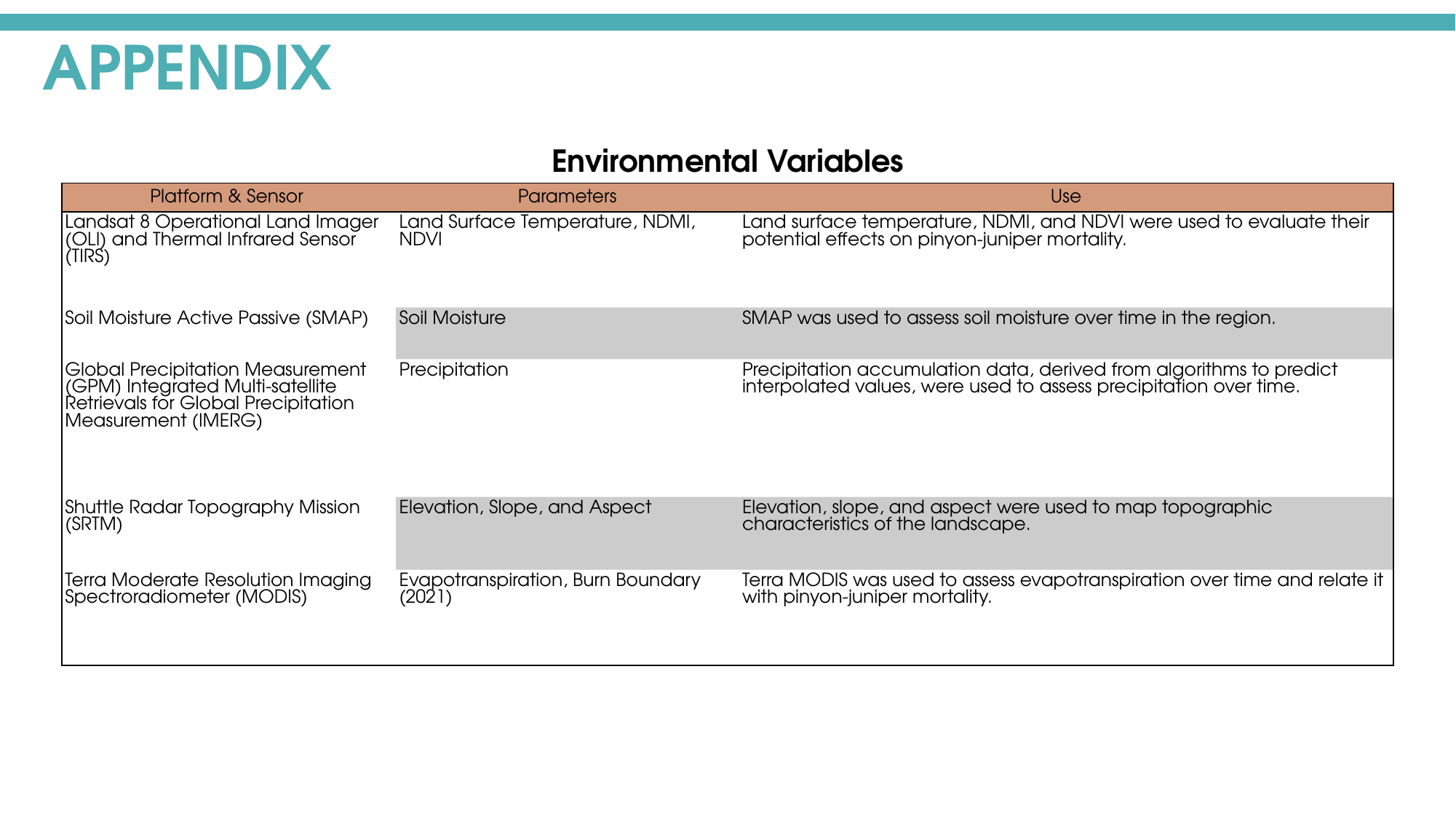

APPENDIX
| Environmental Variables |  |  |
| --- | --- | --- |
| Platform & Sensor | Parameters | Use |
| Landsat 8 Operational Land Imager (OLI) and Thermal Infrared Sensor (TIRS) | Land Surface Temperature, NDMI, NDVI | Land surface temperature, NDMI, and NDVI were used to evaluate their potential effects on pinyon-juniper mortality. |
| Soil Moisture Active Passive (SMAP) | Soil Moisture | SMAP was used to assess soil moisture over time in the region. |
| Global Precipitation Measurement (GPM) Integrated Multi-satellite Retrievals for Global Precipitation Measurement (IMERG) | Precipitation | Precipitation accumulation data, derived from algorithms to predict interpolated values, were used to assess precipitation over time. |
| Shuttle Radar Topography Mission (SRTM) | Elevation, Slope, and Aspect | Elevation, slope, and aspect were used to map topographic characteristics of the landscape. |
| Terra Moderate Resolution Imaging Spectroradiometer (MODIS) | Evapotranspiration, Burn Boundary (2021) | Terra MODIS was used to assess evapotranspiration over time and relate it with pinyon-juniper mortality. |